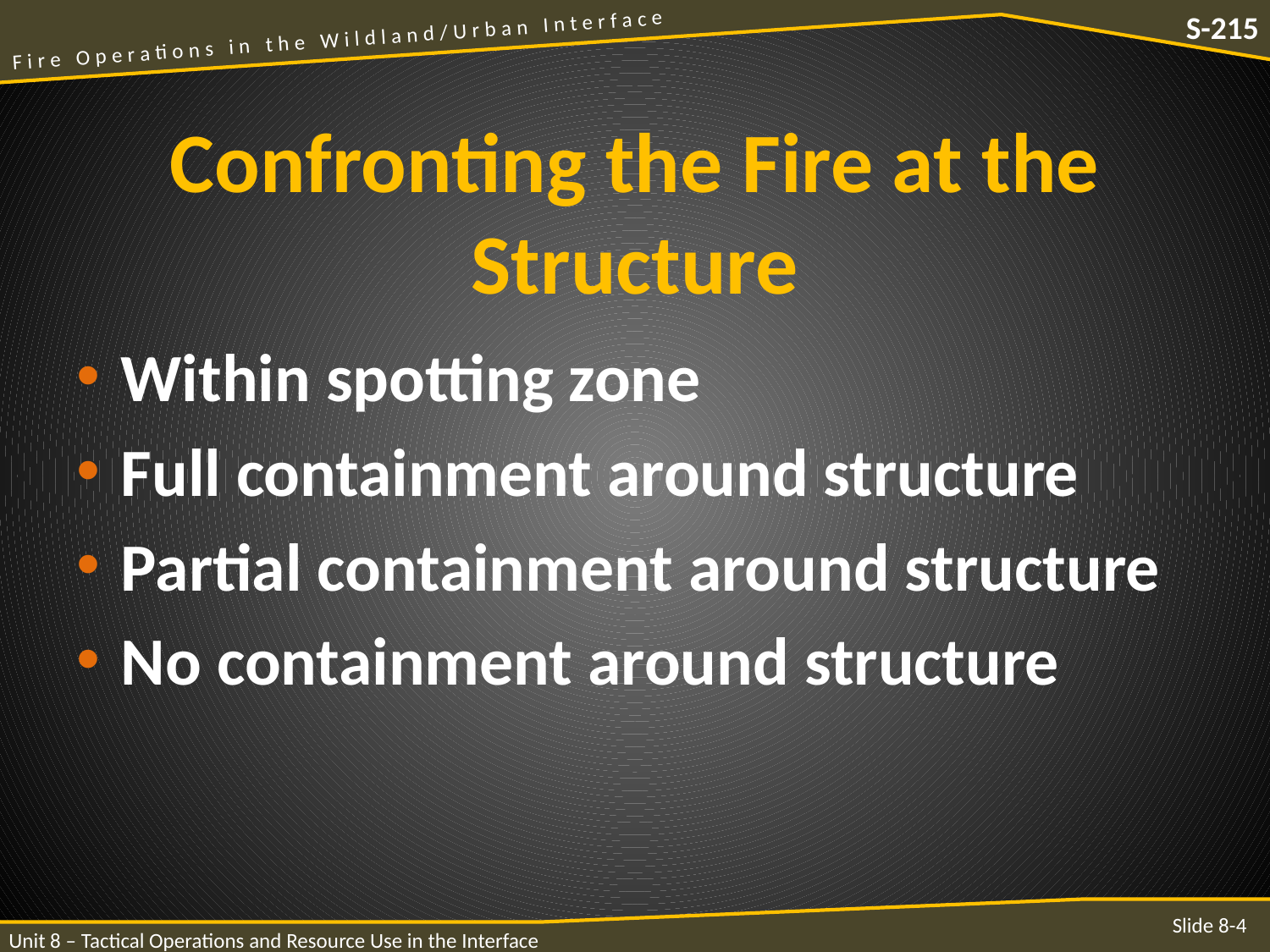

# Confronting the Fire at the Structure
Within spotting zone
Full containment around structure
Partial containment around structure
No containment around structure
Unit 8 – Tactical Operations and Resource Use in the Interface